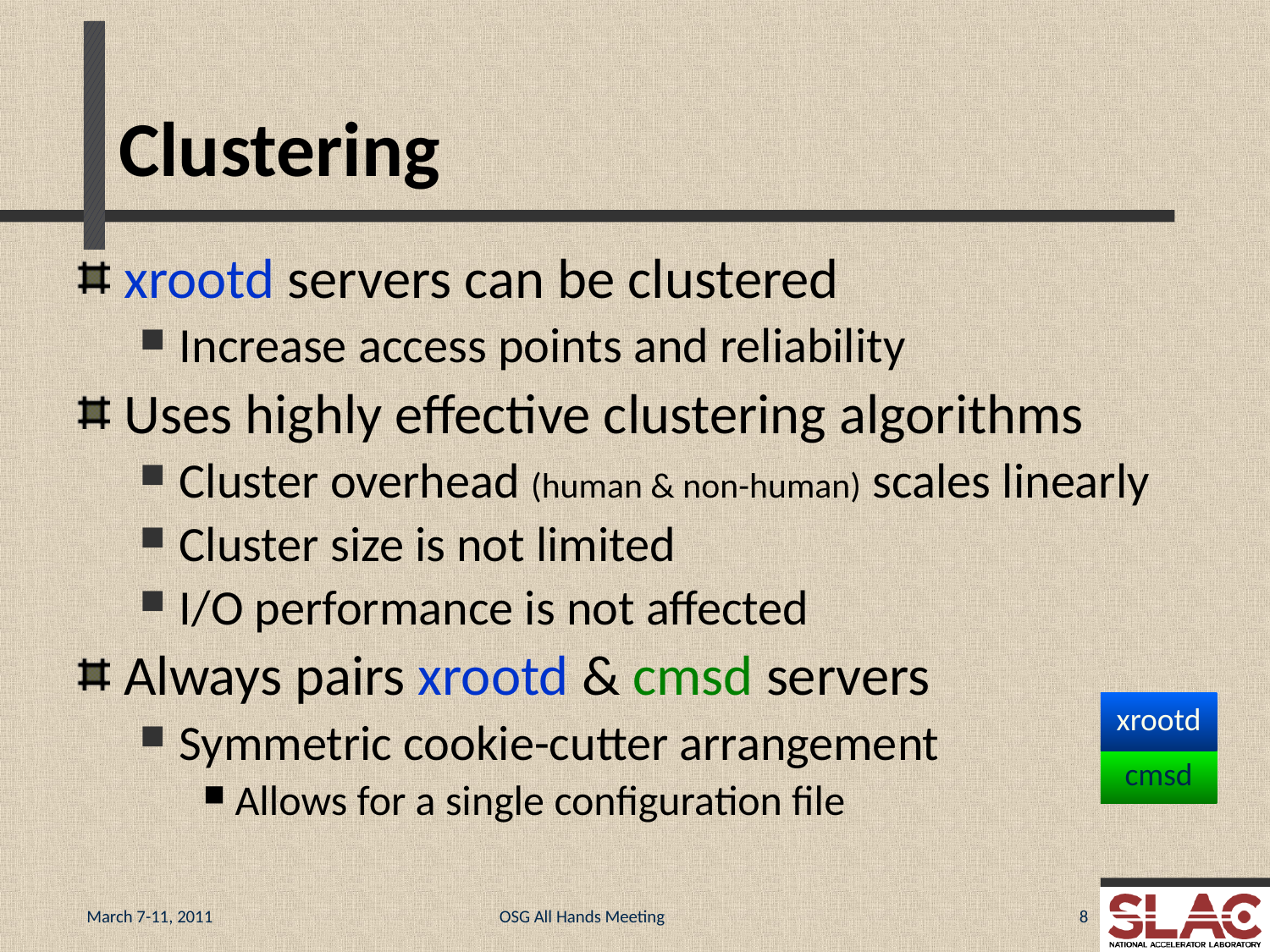

# Clustering
xrootd servers can be clustered
Increase access points and reliability
Uses highly effective clustering algorithms
Cluster overhead (human & non-human) scales linearly
Cluster size is not limited
I/O performance is not affected
Always pairs xrootd & cmsd servers
Symmetric cookie-cutter arrangement
Allows for a single configuration file

xrootd

cmsd